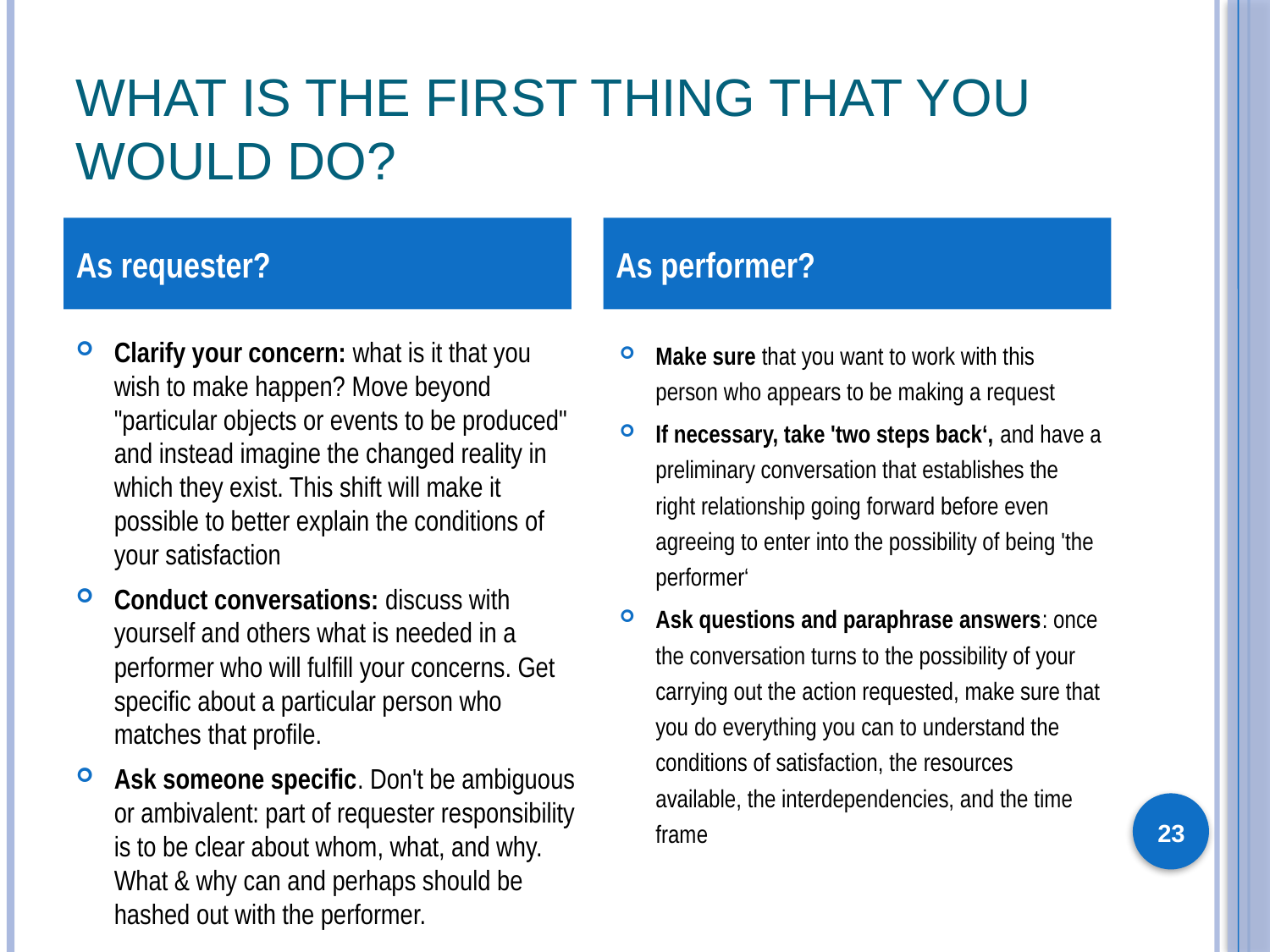

# What is the first thing that you would do?
As requester?
As performer?
Clarify your concern: what is it that you wish to make happen? Move beyond "particular objects or events to be produced" and instead imagine the changed reality in which they exist. This shift will make it possible to better explain the conditions of your satisfaction
Conduct conversations: discuss with yourself and others what is needed in a performer who will fulfill your concerns. Get specific about a particular person who matches that profile.
Ask someone specific. Don't be ambiguous or ambivalent: part of requester responsibility is to be clear about whom, what, and why. What & why can and perhaps should be hashed out with the performer.
Make sure that you want to work with this person who appears to be making a request
If necessary, take 'two steps back‘, and have a preliminary conversation that establishes the right relationship going forward before even agreeing to enter into the possibility of being 'the performer‘
Ask questions and paraphrase answers: once the conversation turns to the possibility of your carrying out the action requested, make sure that you do everything you can to understand the conditions of satisfaction, the resources available, the interdependencies, and the time frame
23